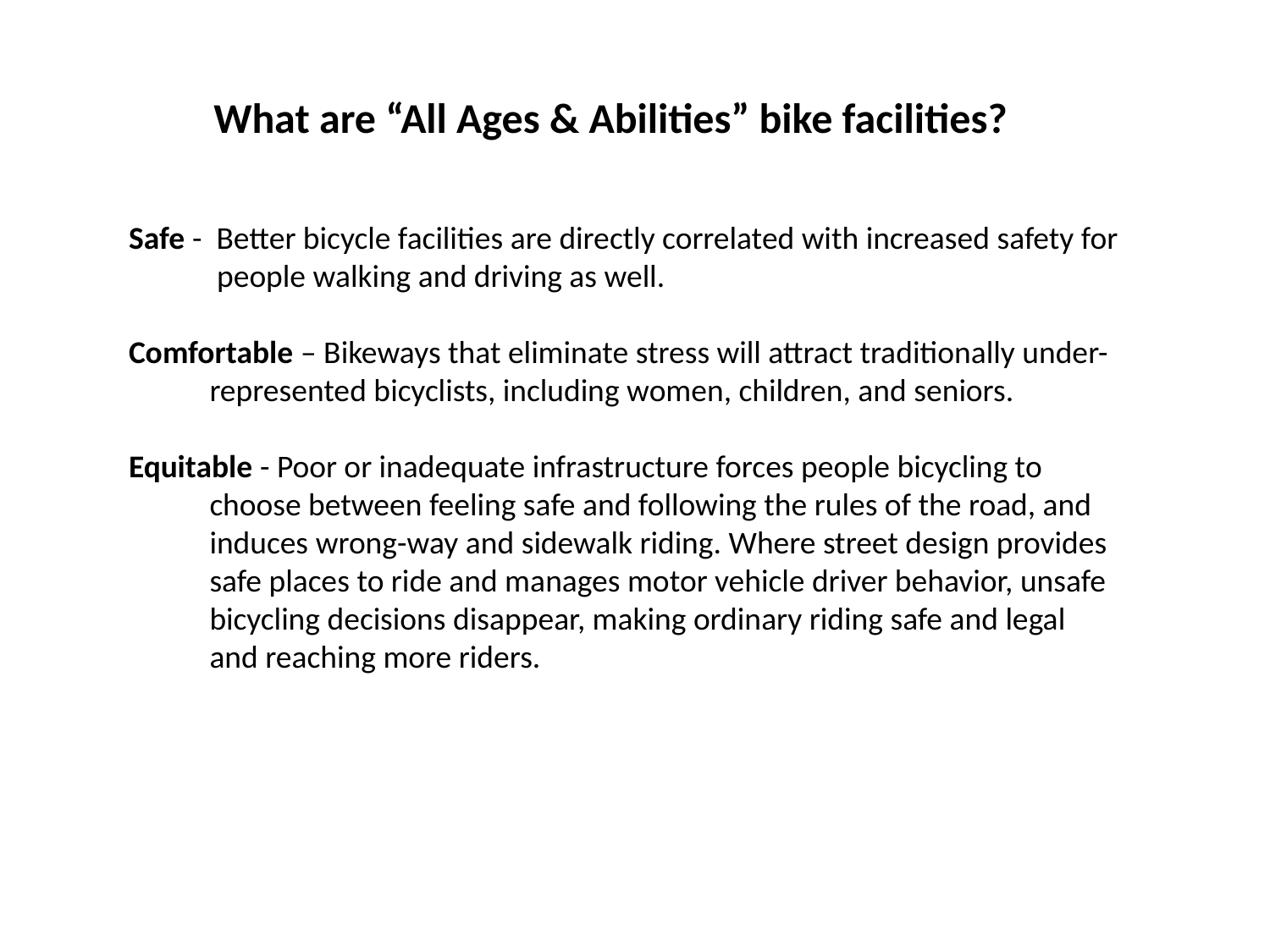

What are “All Ages & Abilities” bike facilities?
Safe -  Better bicycle facilities are directly correlated with increased safety for people walking and driving as well.

Comfortable – Bikeways that eliminate stress will attract traditionally under-
	represented bicyclists, including women, children, and seniors.

Equitable - Poor or inadequate infrastructure forces people bicycling to choose between feeling safe and following the rules of the road, and induces wrong-way and sidewalk riding. Where street design provides safe places to ride and manages motor vehicle driver behavior, unsafe bicycling decisions disappear, making ordinary riding safe and legal and reaching more riders.